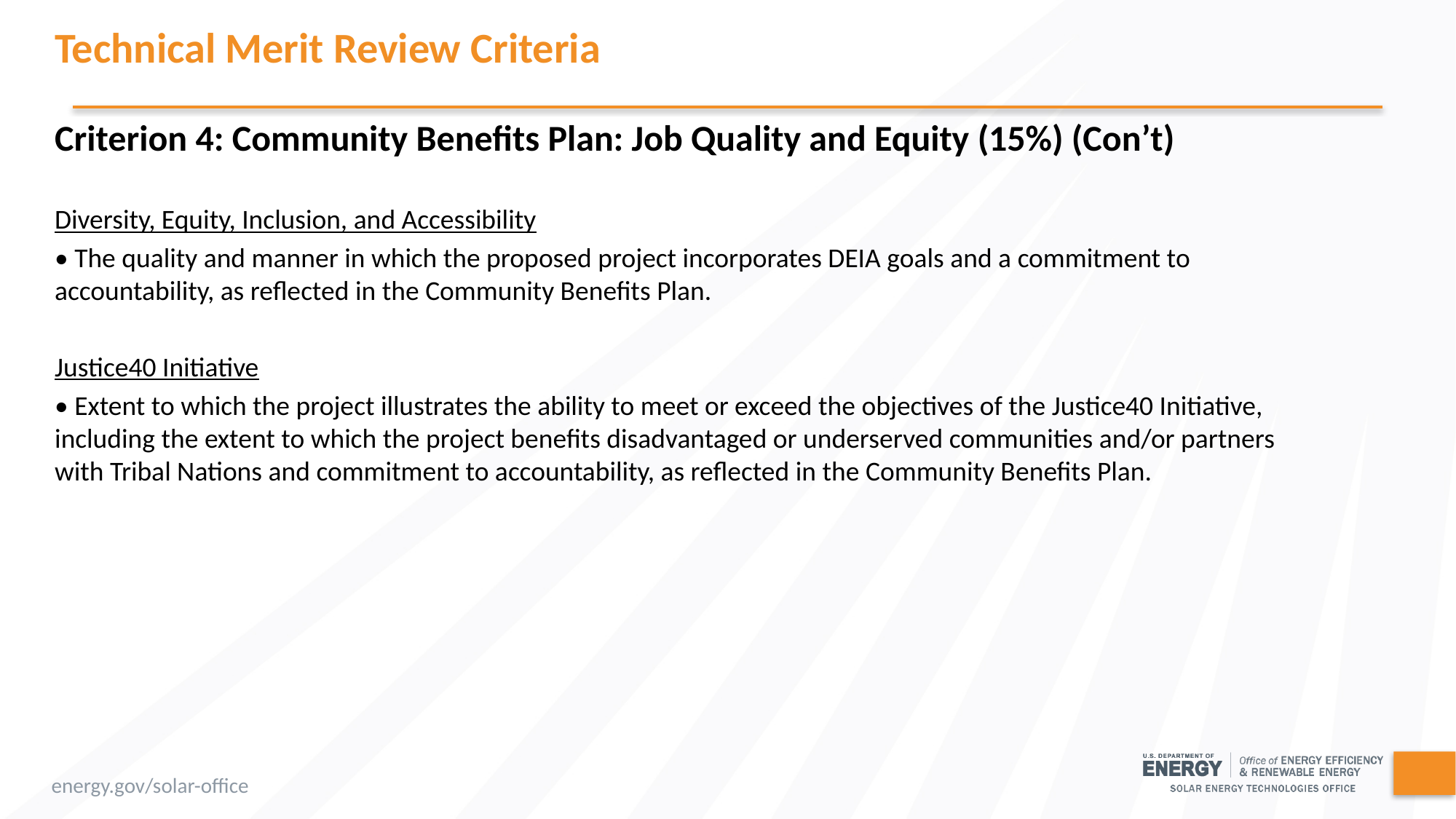

Technical Merit Review Criteria
Criterion 4: Community Benefits Plan: Job Quality and Equity (15%) (Con’t)

Diversity, Equity, Inclusion, and Accessibility
• The quality and manner in which the proposed project incorporates DEIA goals and a commitment to accountability, as reflected in the Community Benefits Plan.

Justice40 Initiative
• Extent to which the project illustrates the ability to meet or exceed the objectives of the Justice40 Initiative, including the extent to which the project benefits disadvantaged or underserved communities and/or partners with Tribal Nations and commitment to accountability, as reflected in the Community Benefits Plan.